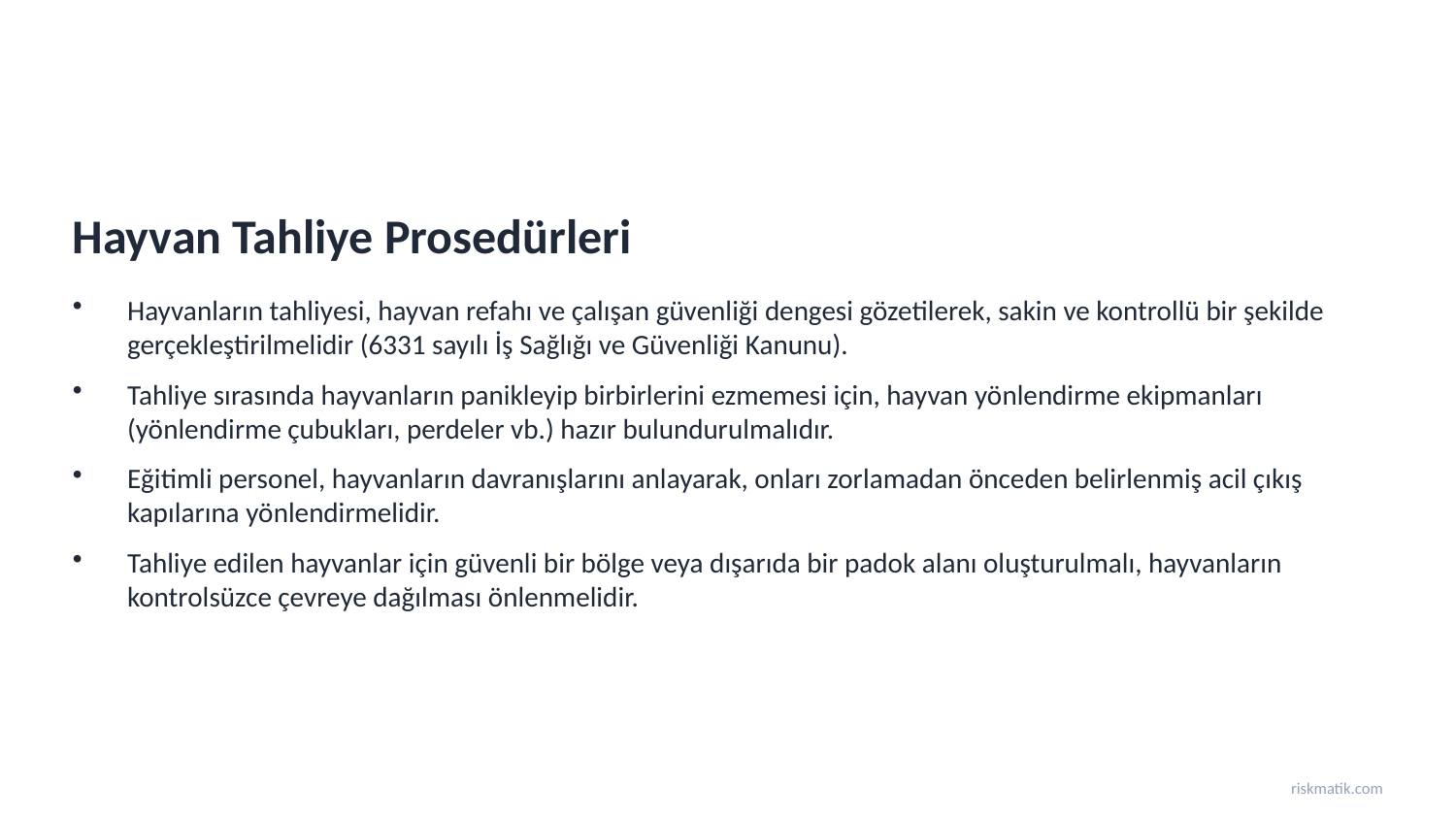

Hayvan Tahliye Prosedürleri
Hayvanların tahliyesi, hayvan refahı ve çalışan güvenliği dengesi gözetilerek, sakin ve kontrollü bir şekilde gerçekleştirilmelidir (6331 sayılı İş Sağlığı ve Güvenliği Kanunu).
Tahliye sırasında hayvanların panikleyip birbirlerini ezmemesi için, hayvan yönlendirme ekipmanları (yönlendirme çubukları, perdeler vb.) hazır bulundurulmalıdır.
Eğitimli personel, hayvanların davranışlarını anlayarak, onları zorlamadan önceden belirlenmiş acil çıkış kapılarına yönlendirmelidir.
Tahliye edilen hayvanlar için güvenli bir bölge veya dışarıda bir padok alanı oluşturulmalı, hayvanların kontrolsüzce çevreye dağılması önlenmelidir.
riskmatik.com